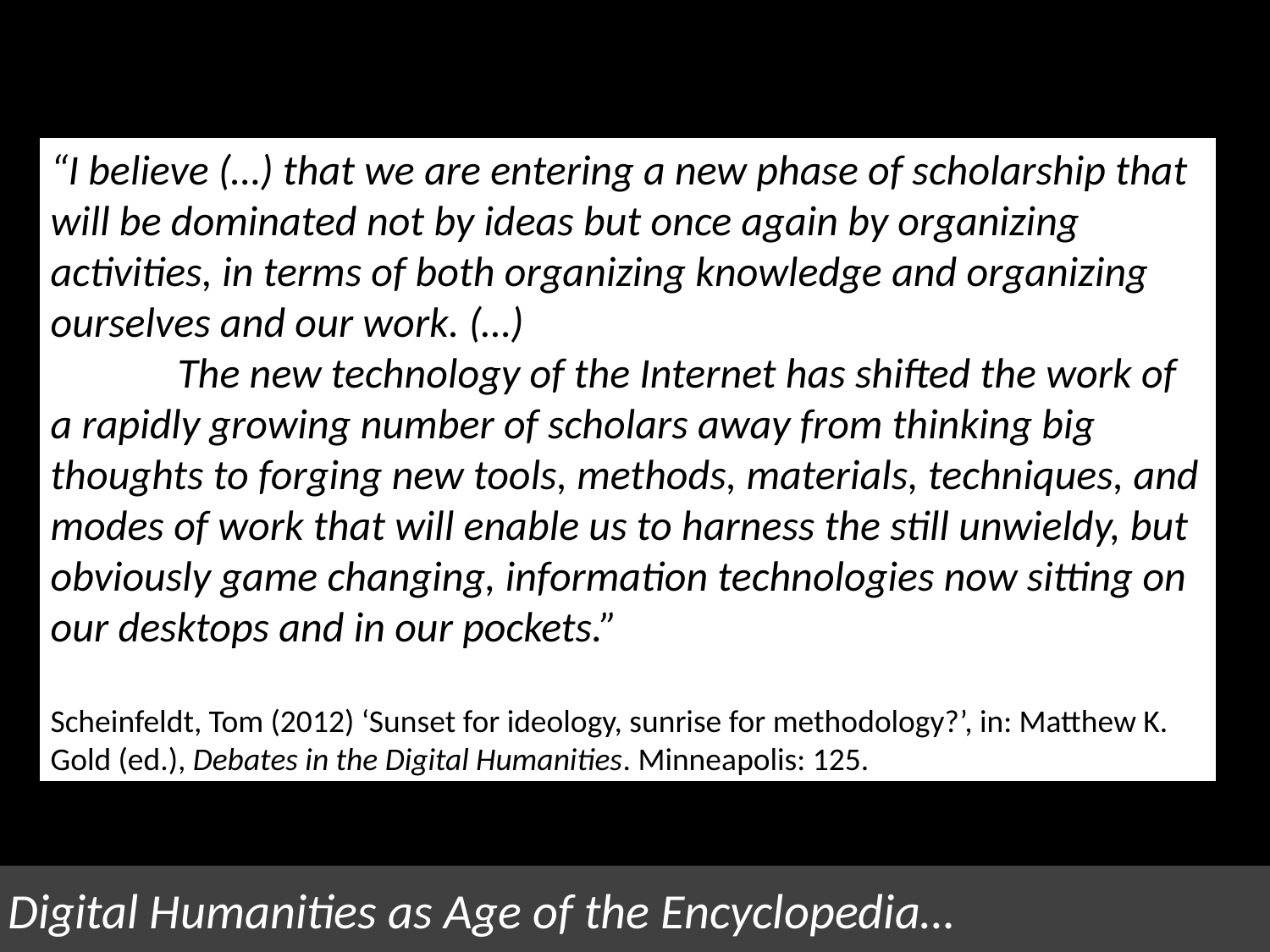

“I believe (…) that we are entering a new phase of scholarship that will be dominated not by ideas but once again by organizing activities, in terms of both organizing knowledge and organizing ourselves and our work. (…)
	The new technology of the Internet has shifted the work of a rapidly growing number of scholars away from thinking big thoughts to forging new tools, methods, materials, techniques, and modes of work that will enable us to harness the still unwieldy, but obviously game changing, information technologies now sitting on our desktops and in our pockets.”

Scheinfeldt, Tom (2012) ‘Sunset for ideology, sunrise for methodology?’, in: Matthew K. Gold (ed.), Debates in the Digital Humanities. Minneapolis: 125.
# Digital Humanities as Age of the Encyclopedia…